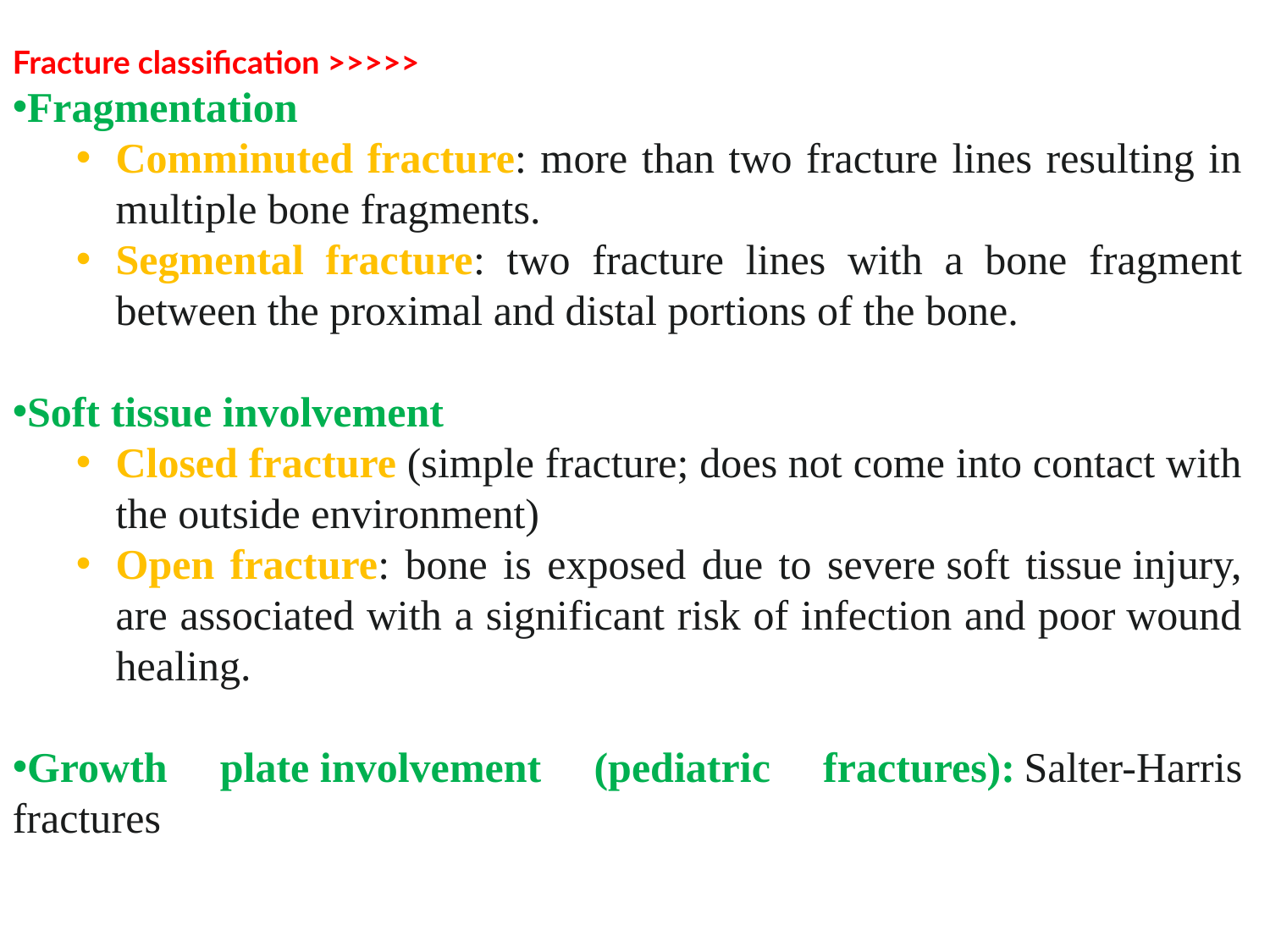

Fracture classification >>>>>
Fragmentation
Comminuted fracture: more than two fracture lines resulting in multiple bone fragments.
Segmental fracture: two fracture lines with a bone fragment between the proximal and distal portions of the bone.

Soft tissue involvement
Closed fracture (simple fracture; does not come into contact with the outside environment)
Open fracture: bone is exposed due to severe soft tissue injury, are associated with a significant risk of infection and poor wound healing.

Growth plate involvement (pediatric fractures): Salter-Harris fractures